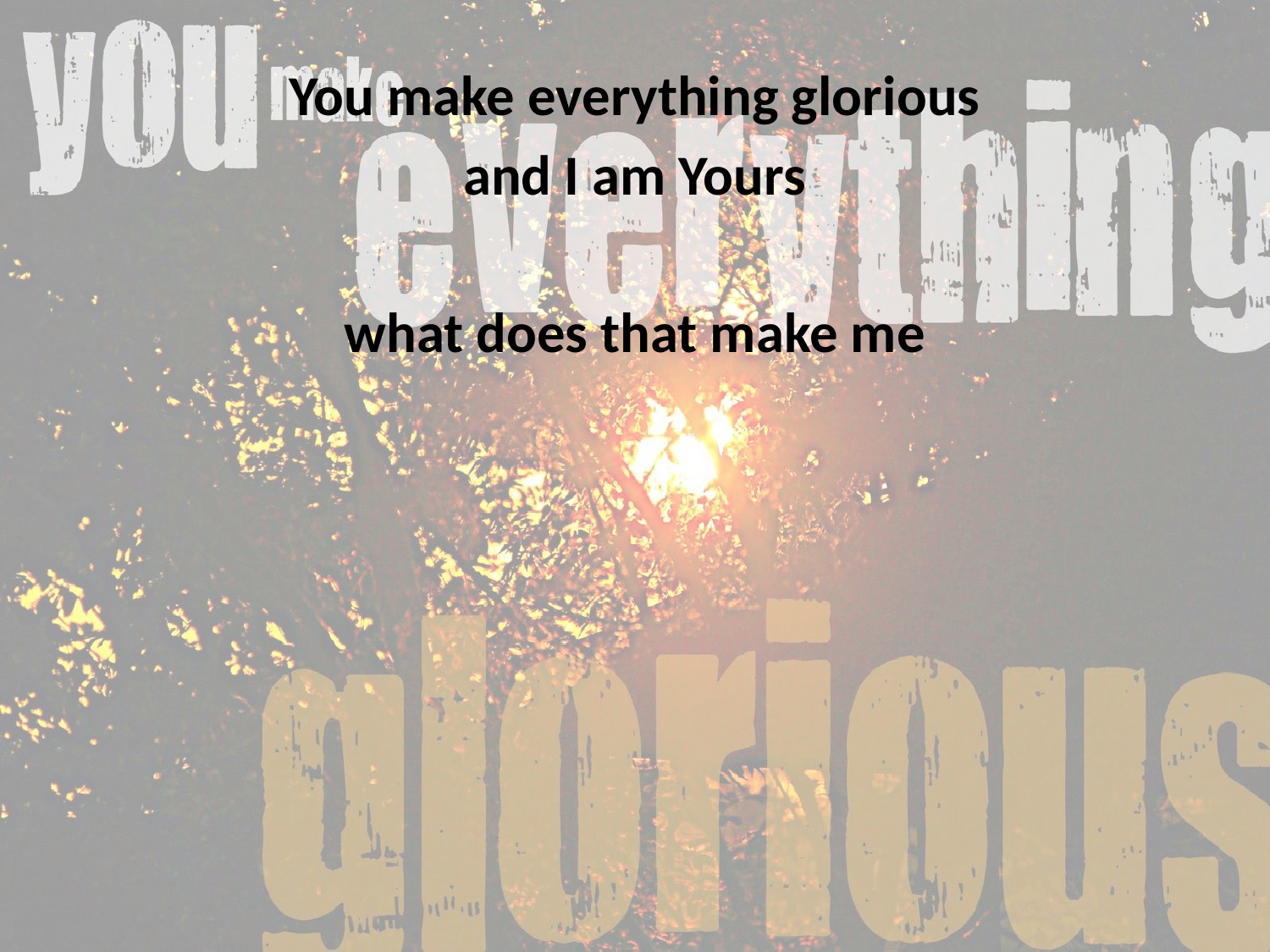

You make everything glorious
and I am Yours

what does that make me